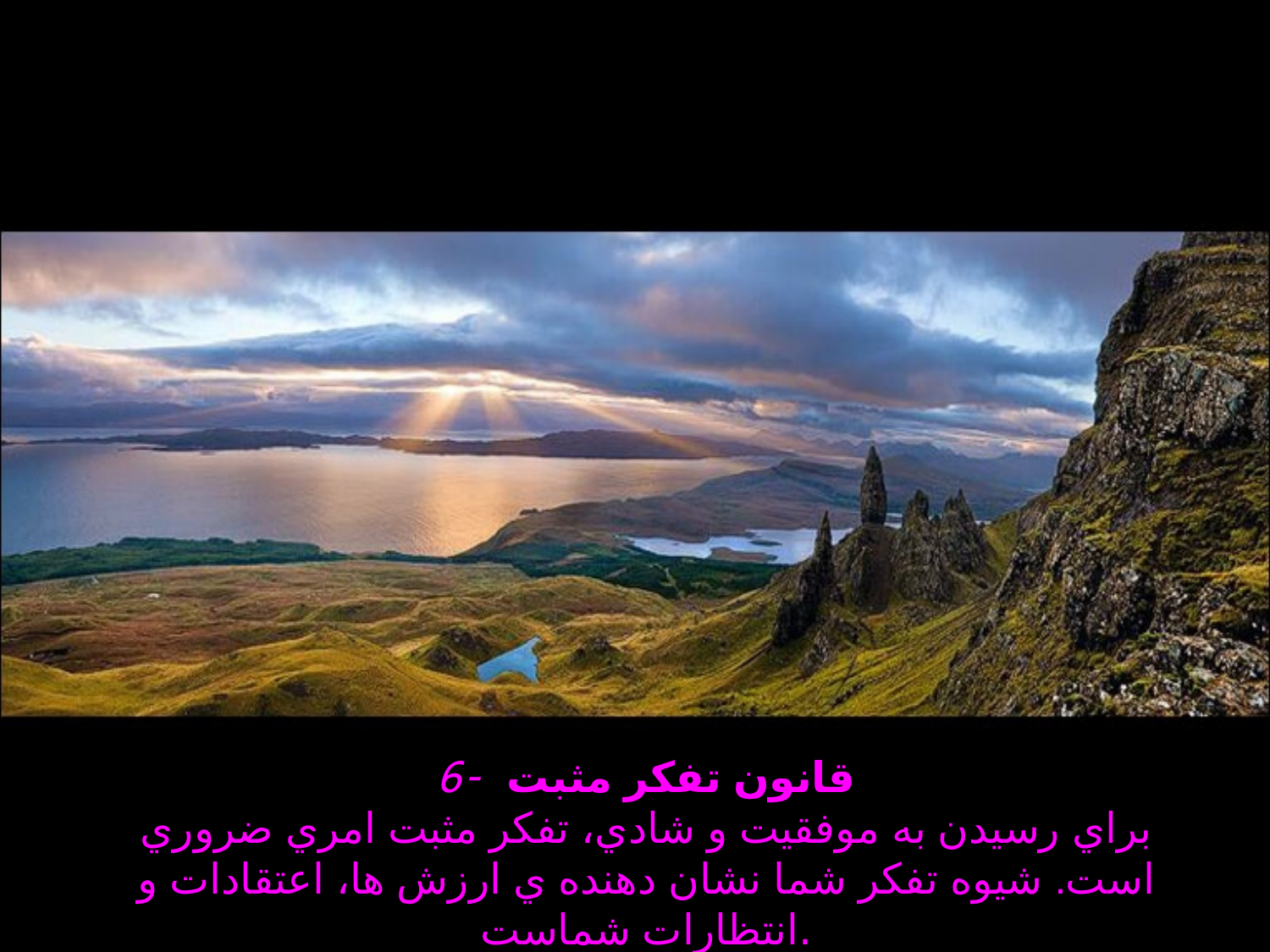

# 6- قانون تفكر مثبت براي رسيدن به موفقيت و شادي، تفكر مثبت امري ضروري است. شيوه تفكر شما نشان دهنده ي ارزش ها، اعتقادات و انتظارات شماست.